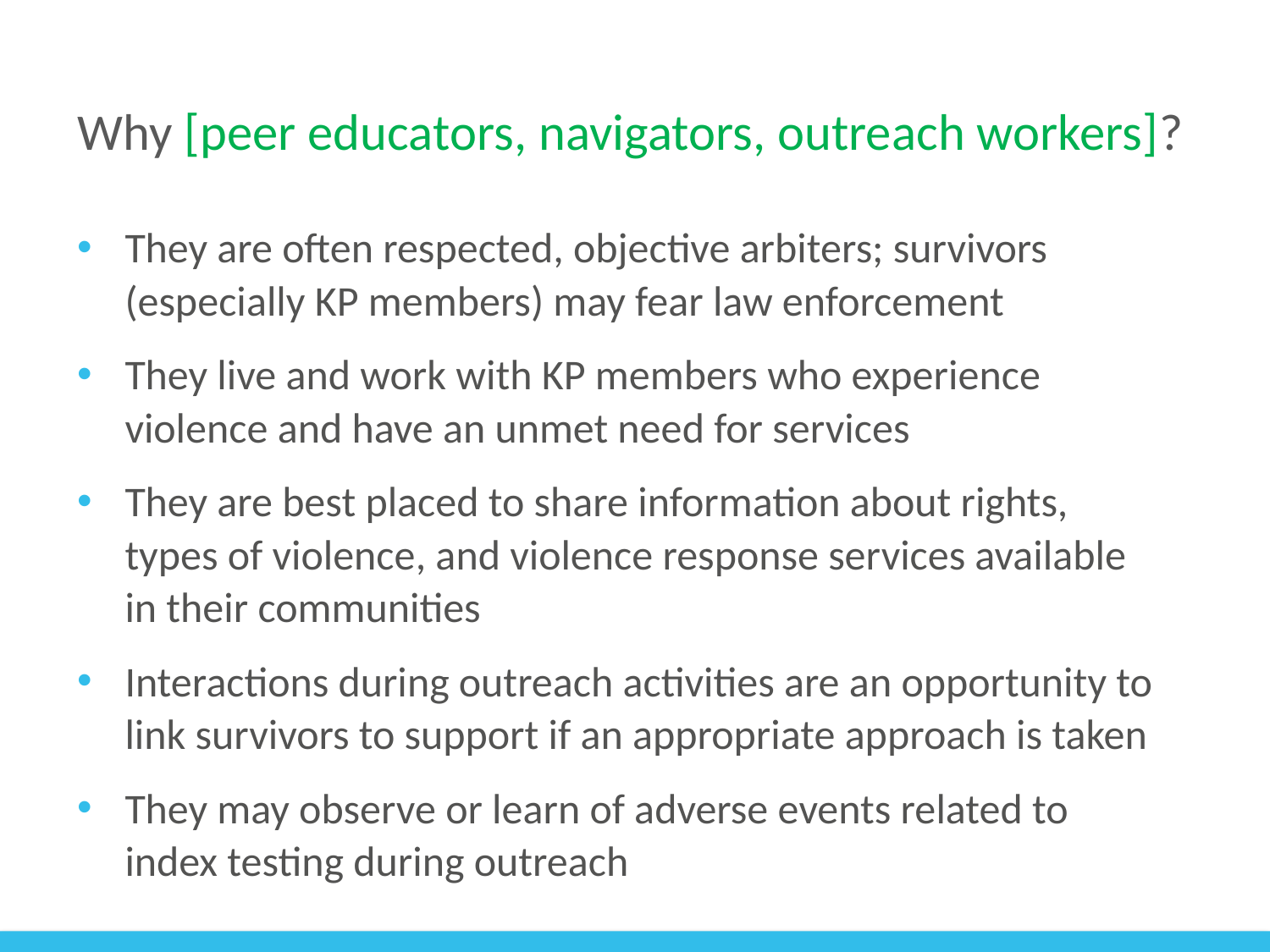

# Why [peer educators, navigators, outreach workers]?
They are often respected, objective arbiters; survivors (especially KP members) may fear law enforcement
They live and work with KP members who experience violence and have an unmet need for services
They are best placed to share information about rights, types of violence, and violence response services available in their communities
Interactions during outreach activities are an opportunity to link survivors to support if an appropriate approach is taken
They may observe or learn of adverse events related to index testing during outreach